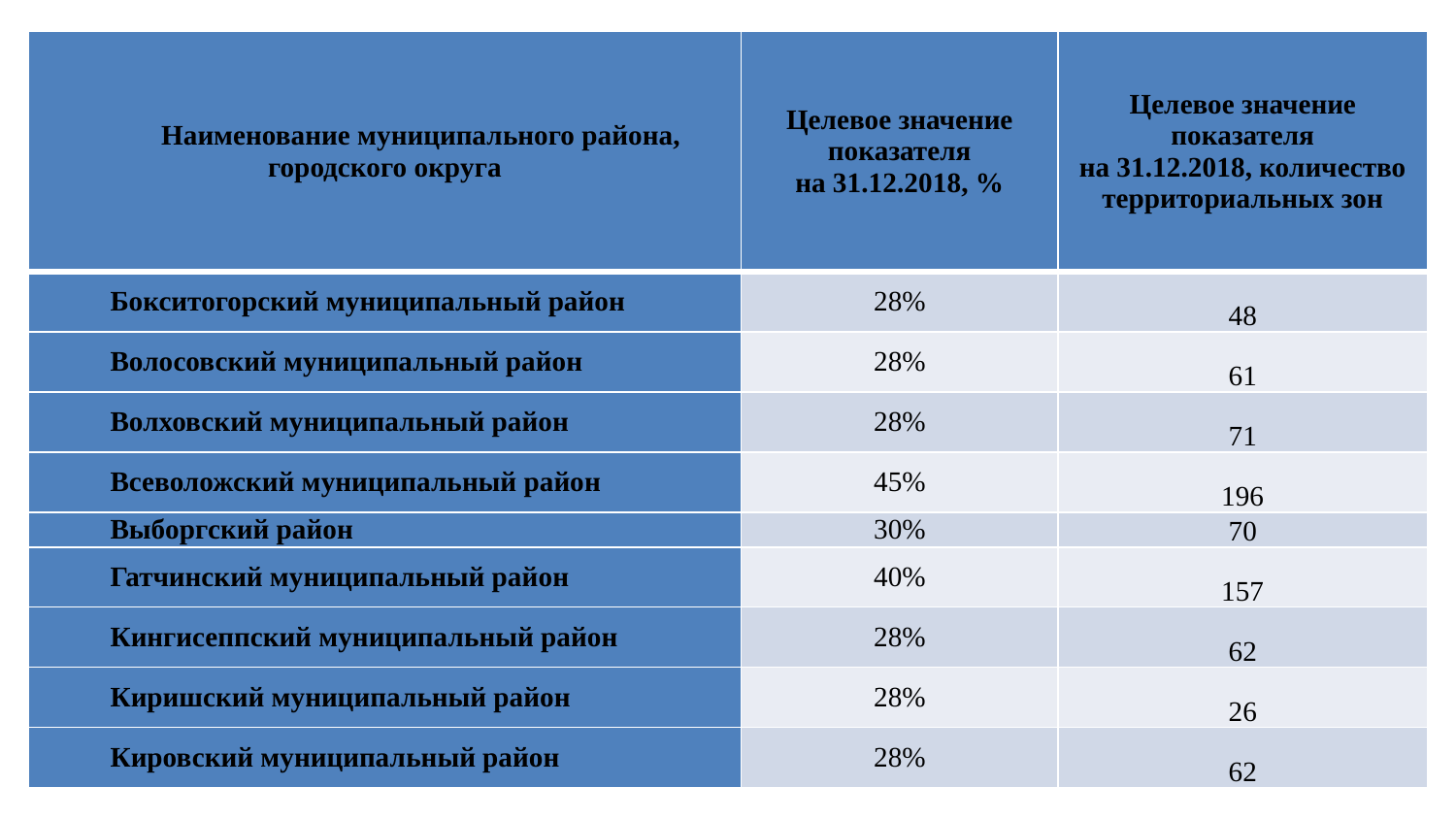

| Наименование муниципального района, городского округа | Целевое значение показателя на 31.12.2018, % | Целевое значение показателя на 31.12.2018, количество территориальных зон |
| --- | --- | --- |
| Бокситогорский муниципальный район | 28% | 48 |
| Волосовский муниципальный район | 28% | 61 |
| Волховский муниципальный район | 28% | 71 |
| Всеволожский муниципальный район | 45% | 196 |
| Выборгский район | 30% | 70 |
| Гатчинский муниципальный район | 40% | 157 |
| Кингисеппский муниципальный район | 28% | 62 |
| Киришский муниципальный район | 28% | 26 |
| Кировский муниципальный район | 28% | 62 |